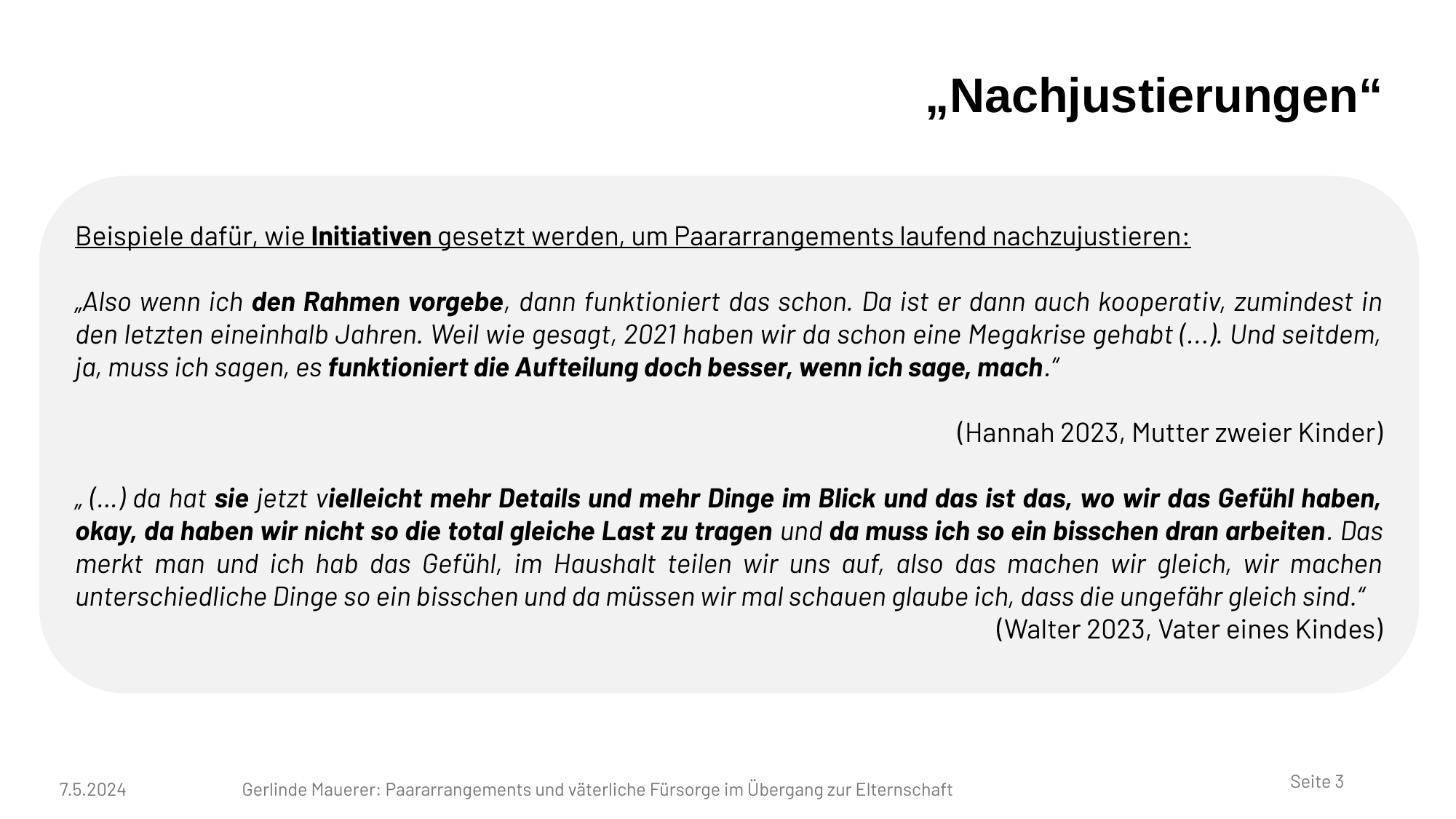

# „Nachjustierungen“

Beispiele dafür, wie Initiativen gesetzt werden, um Paararrangements laufend nachzujustieren:

„Also wenn ich den Rahmen vorgebe, dann funktioniert das schon. Da ist er dann auch kooperativ, zumindest in den letzten eineinhalb Jahren. Weil wie gesagt, 2021 haben wir da schon eine Megakrise gehabt (...). Und seitdem, ja, muss ich sagen, es funktioniert die Aufteilung doch besser, wenn ich sage, mach.“

(Hannah 2023, Mutter zweier Kinder)

„ (…) da hat sie jetzt vielleicht mehr Details und mehr Dinge im Blick und das ist das, wo wir das Gefühl haben, okay, da haben wir nicht so die total gleiche Last zu tragen und da muss ich so ein bisschen dran arbeiten. Das merkt man und ich hab das Gefühl, im Haushalt teilen wir uns auf, also das machen wir gleich, wir machen unterschiedliche Dinge so ein bisschen und da müssen wir mal schauen glaube ich, dass die ungefähr gleich sind.“
(Walter 2023, Vater eines Kindes)

Seite 3
7.5.2024
Gerlinde Mauerer: Paararrangements und väterliche Fürsorge im Übergang zur Elternschaft